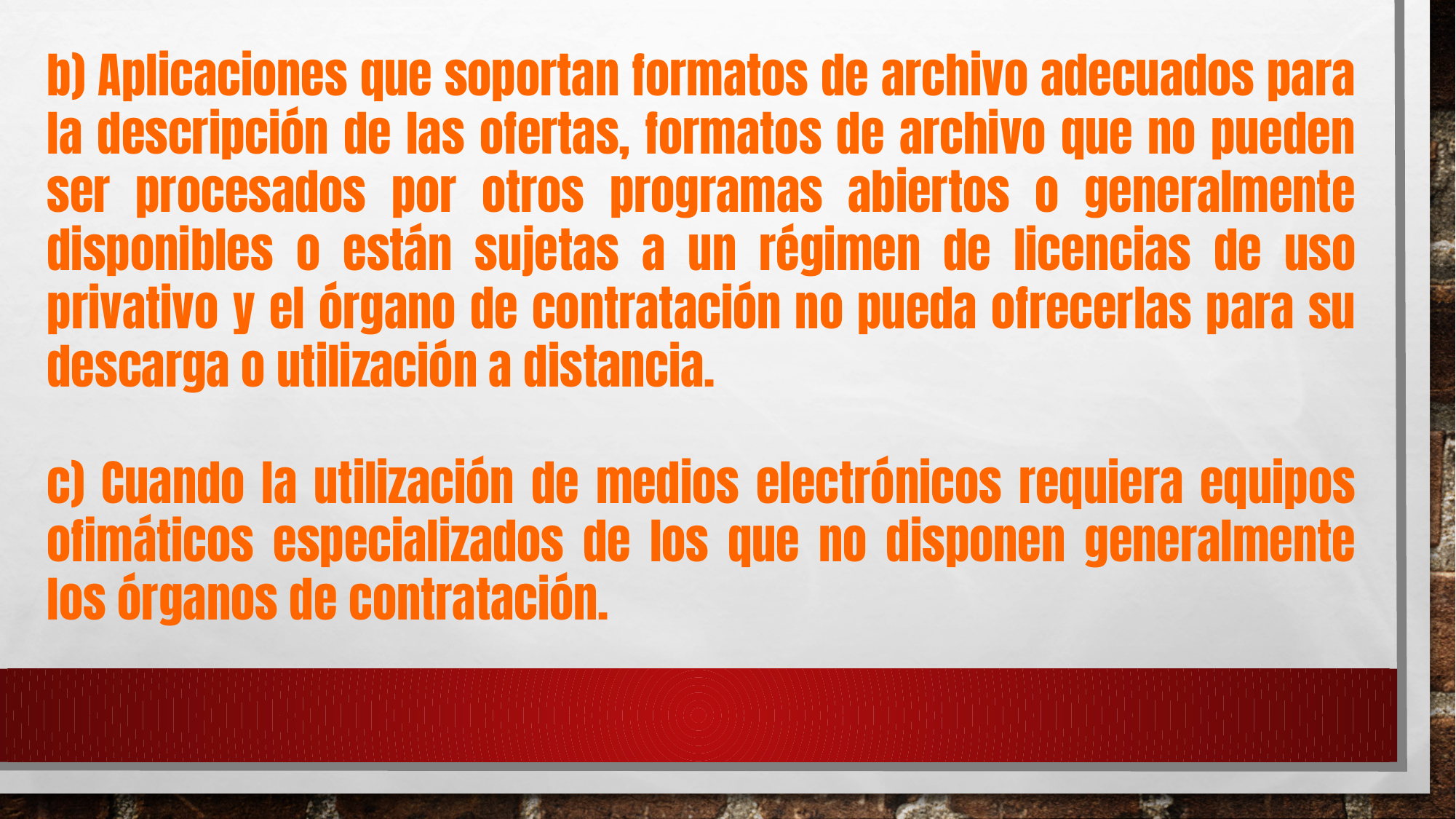

b) Aplicaciones que soportan formatos de archivo adecuados para la descripción de las ofertas, formatos de archivo que no pueden ser procesados por otros programas abiertos o generalmente disponibles o están sujetas a un régimen de licencias de uso privativo y el órgano de contratación no pueda ofrecerlas para su descarga o utilización a distancia.

c) Cuando la utilización de medios electrónicos requiera equipos ofimáticos especializados de los que no disponen generalmente los órganos de contratación.